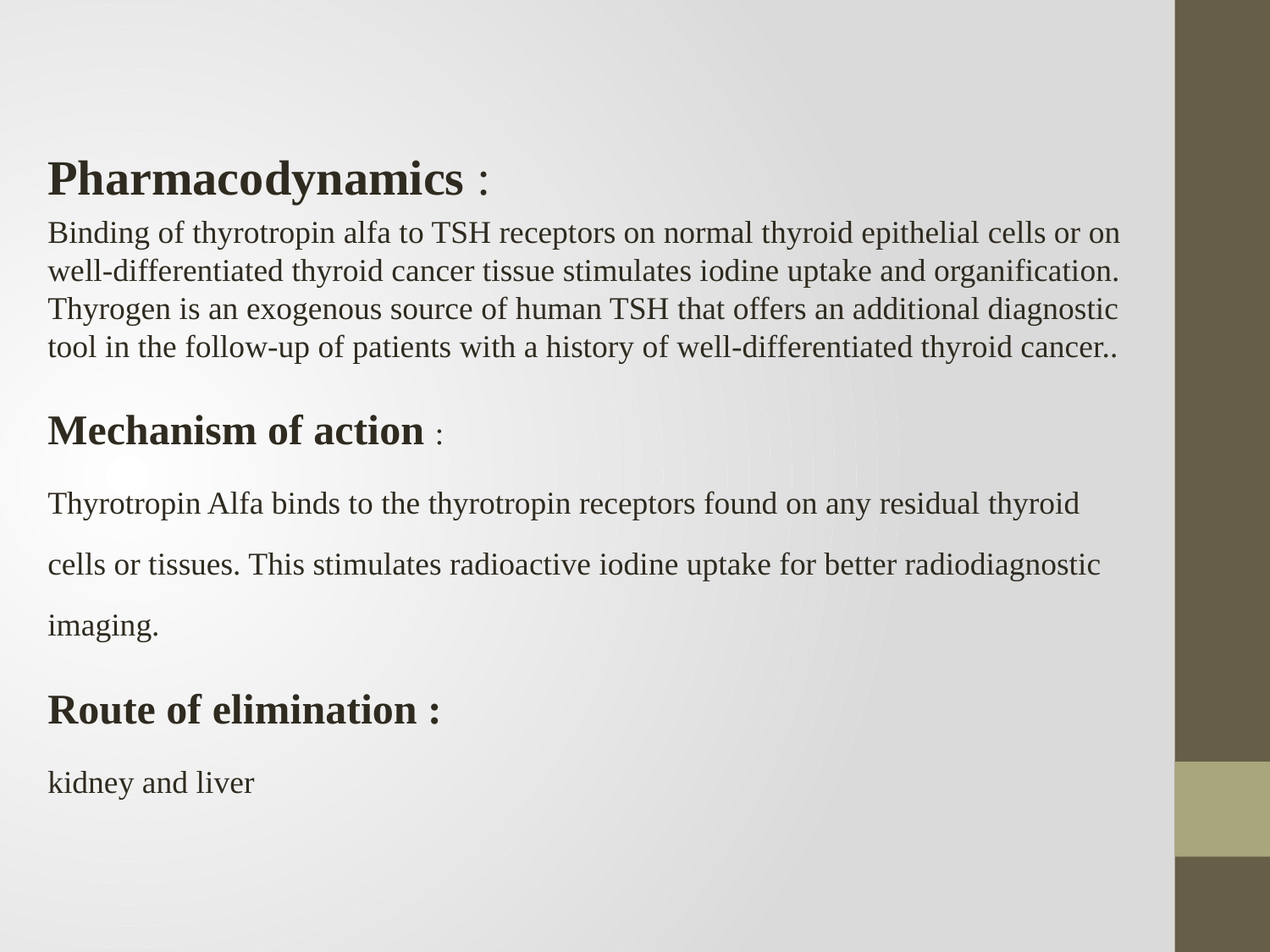

Pharmacodynamics :
Binding of thyrotropin alfa to TSH receptors on normal thyroid epithelial cells or on well-differentiated thyroid cancer tissue stimulates iodine uptake and organification. Thyrogen is an exogenous source of human TSH that offers an additional diagnostic tool in the follow-up of patients with a history of well-differentiated thyroid cancer..
Mechanism of action :
Thyrotropin Alfa binds to the thyrotropin receptors found on any residual thyroid cells or tissues. This stimulates radioactive iodine uptake for better radiodiagnostic imaging.
Route of elimination :
kidney and liver